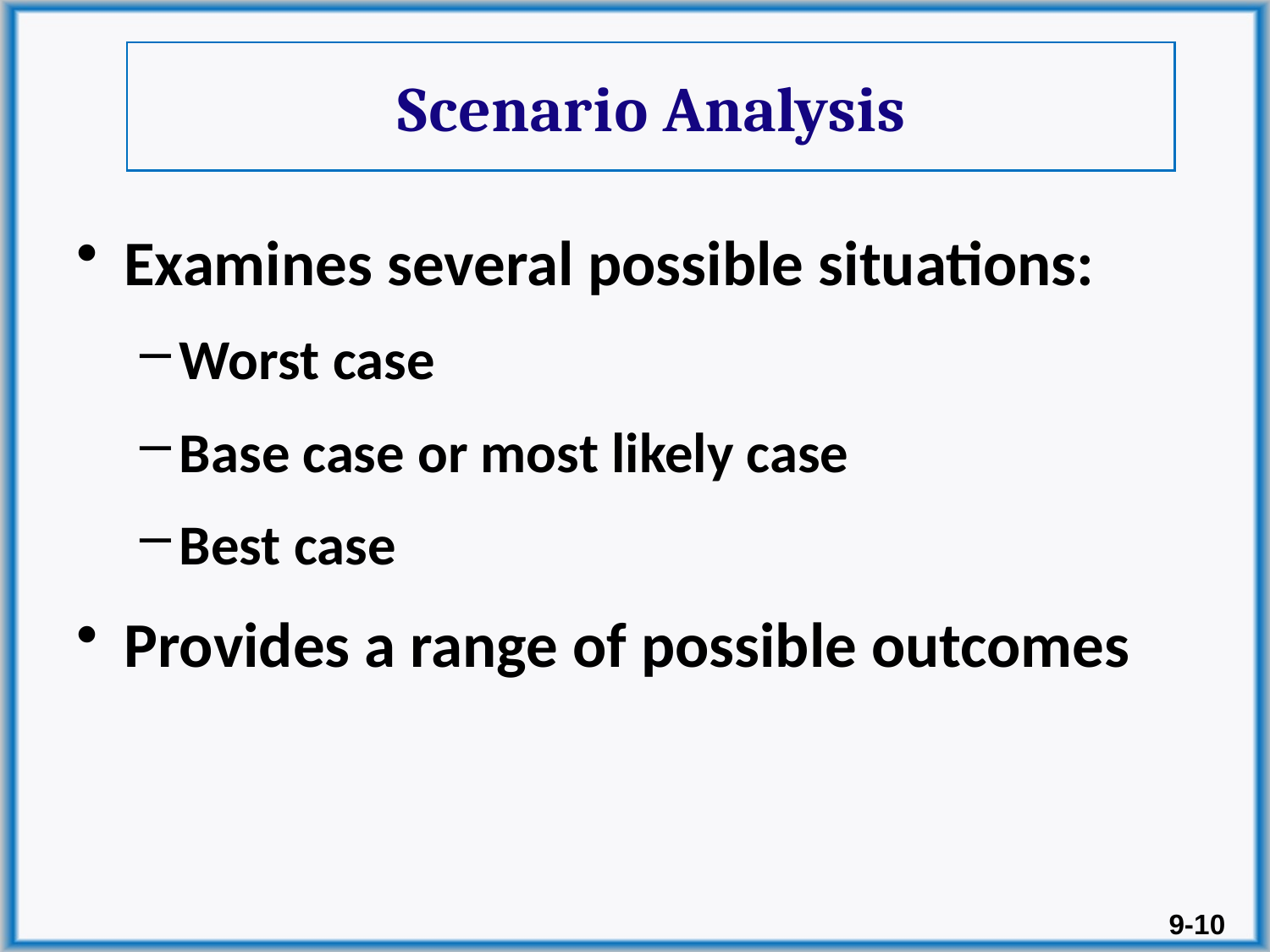

# Scenario Analysis
Examines several possible situations:
Worst case
Base case or most likely case
Best case
Provides a range of possible outcomes